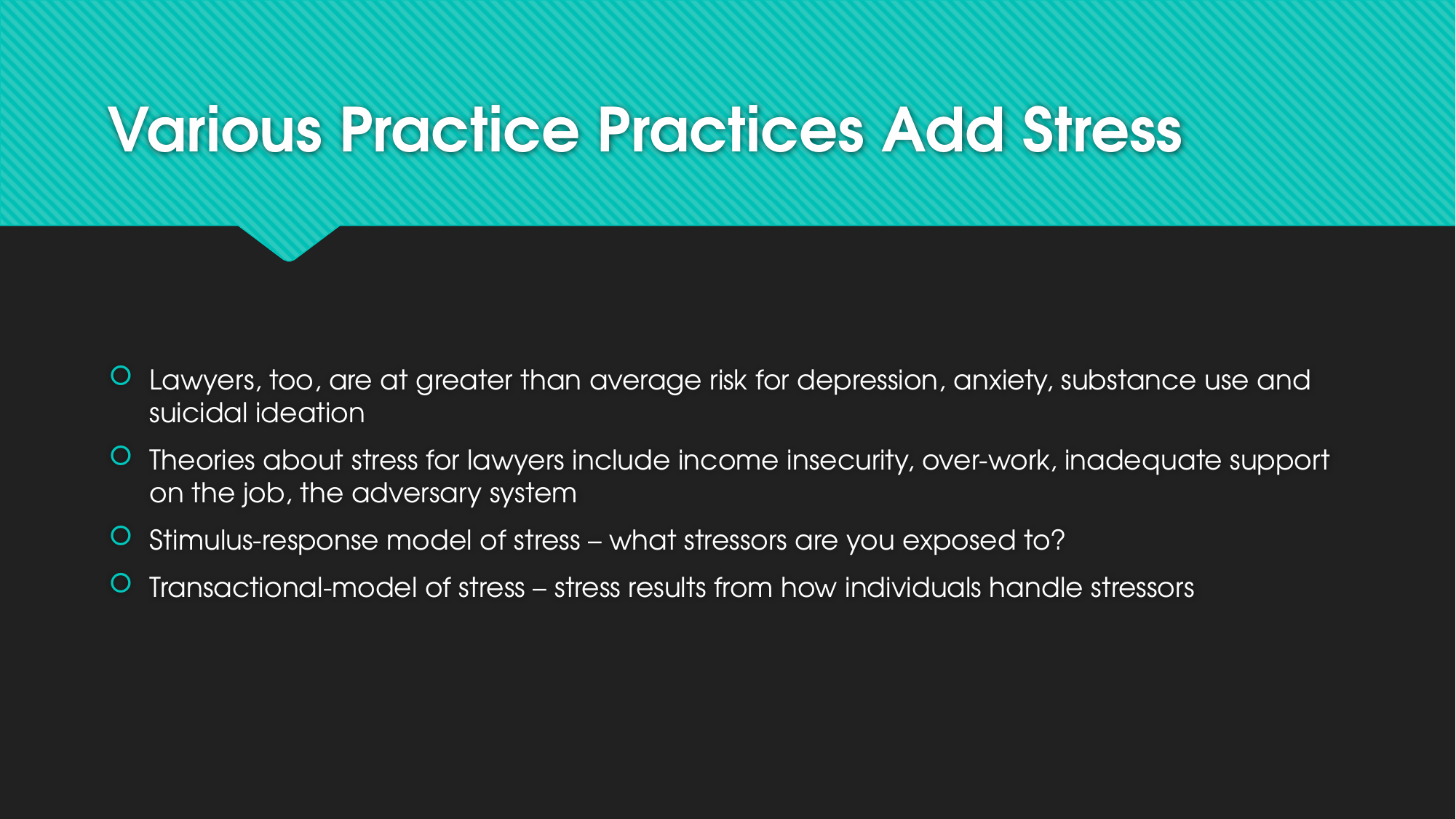

# Various Practice Practices Add Stress
Lawyers, too, are at greater than average risk for depression, anxiety, substance use and suicidal ideation
Theories about stress for lawyers include income insecurity, over-work, inadequate support on the job, the adversary system
Stimulus-response model of stress – what stressors are you exposed to?
Transactional-model of stress – stress results from how individuals handle stressors